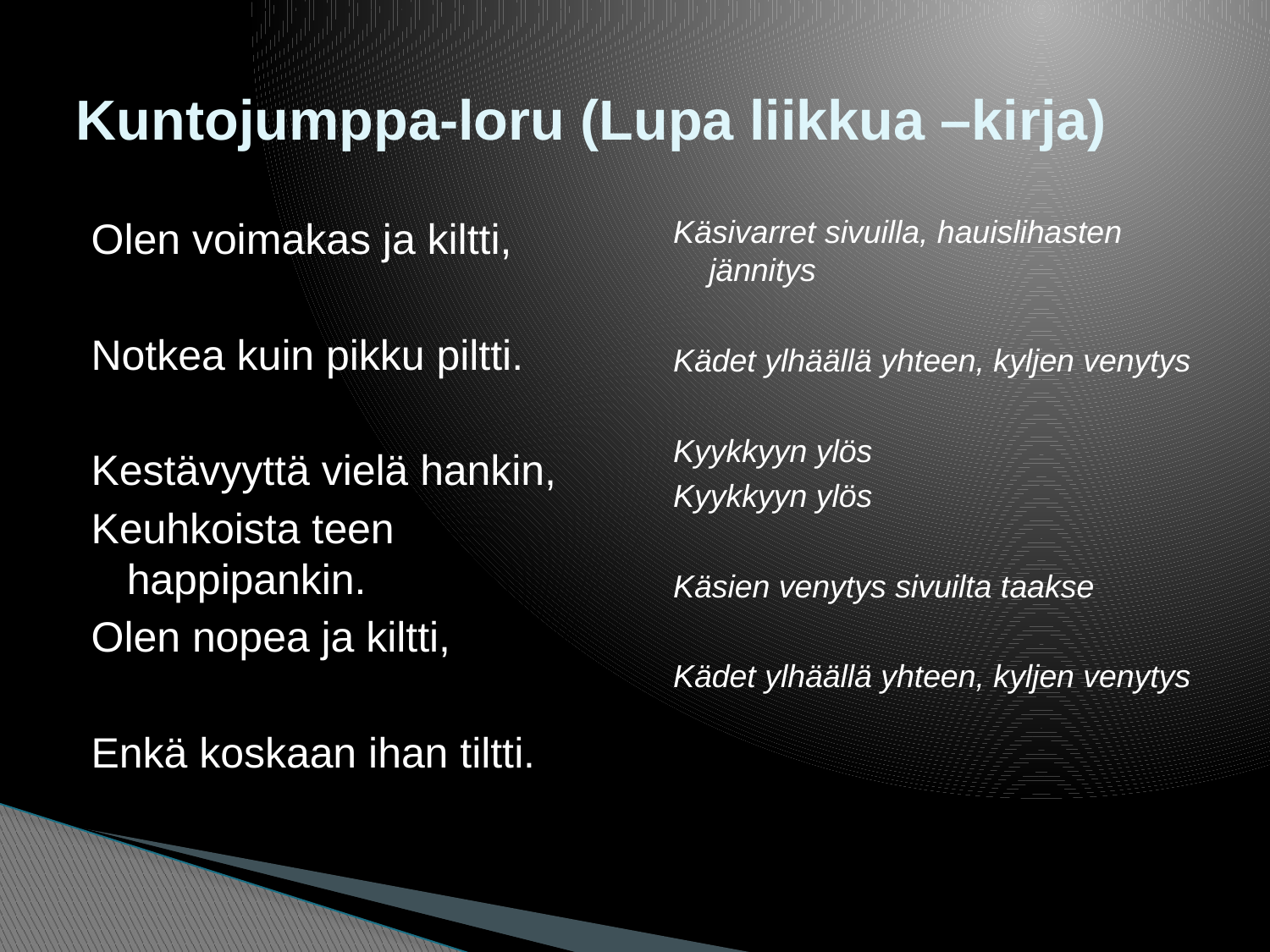

# Kuntojumppa-loru (Lupa liikkua –kirja)
Olen voimakas ja kiltti,

Notkea kuin pikku piltti.

Kestävyyttä vielä hankin,
Keuhkoista teen happipankin.
Olen nopea ja kiltti,

Enkä koskaan ihan tiltti.
Käsivarret sivuilla, hauislihasten jännitys

Kädet ylhäällä yhteen, kyljen venytys

Kyykkyyn ylös
Kyykkyyn ylös

Käsien venytys sivuilta taakse

Kädet ylhäällä yhteen, kyljen venytys